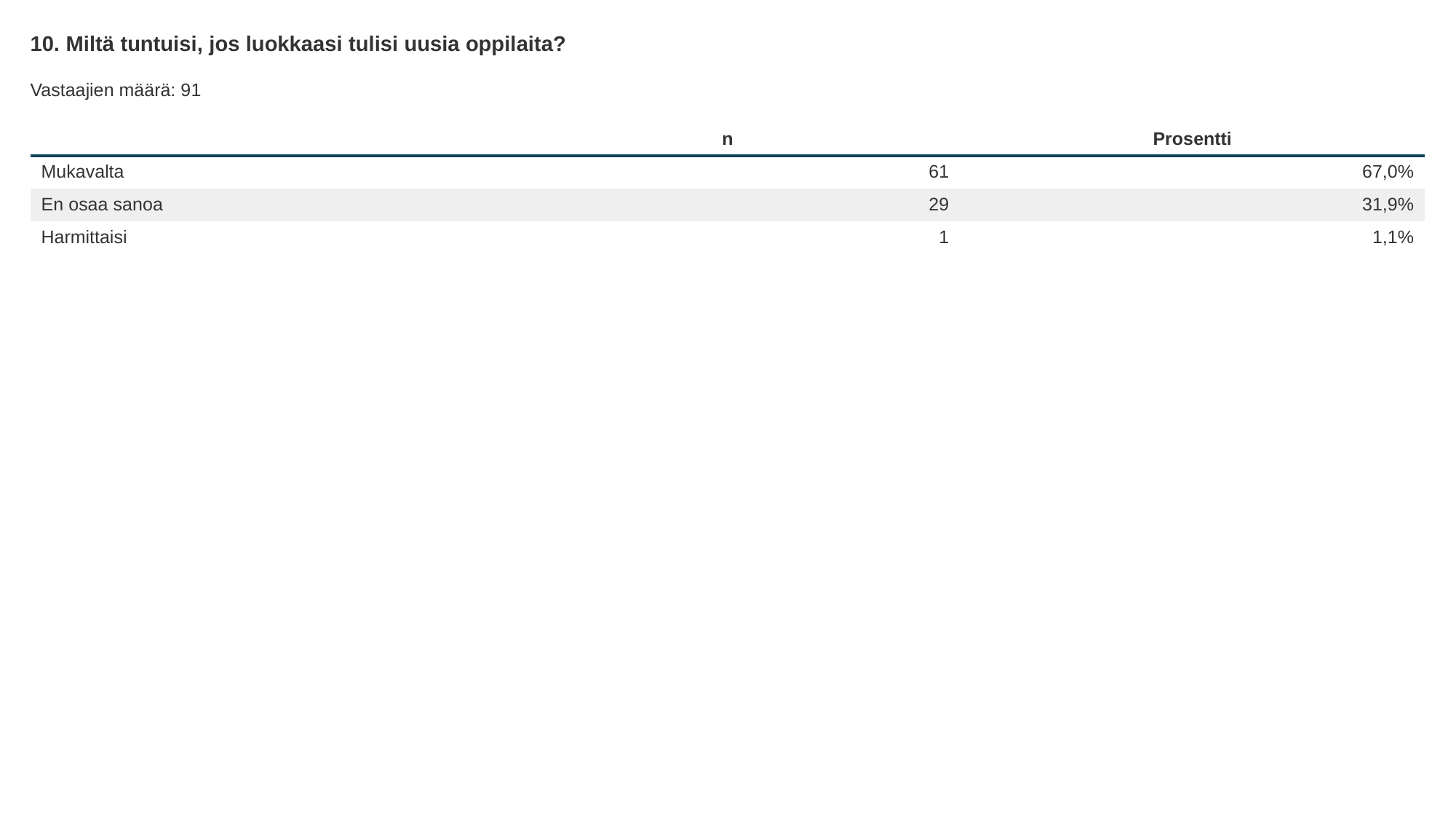

10. Miltä tuntuisi, jos luokkaasi tulisi uusia oppilaita?
Vastaajien määrä: 91
|  | n | Prosentti |
| --- | --- | --- |
| Mukavalta | 61 | 67,0% |
| En osaa sanoa | 29 | 31,9% |
| Harmittaisi | 1 | 1,1% |